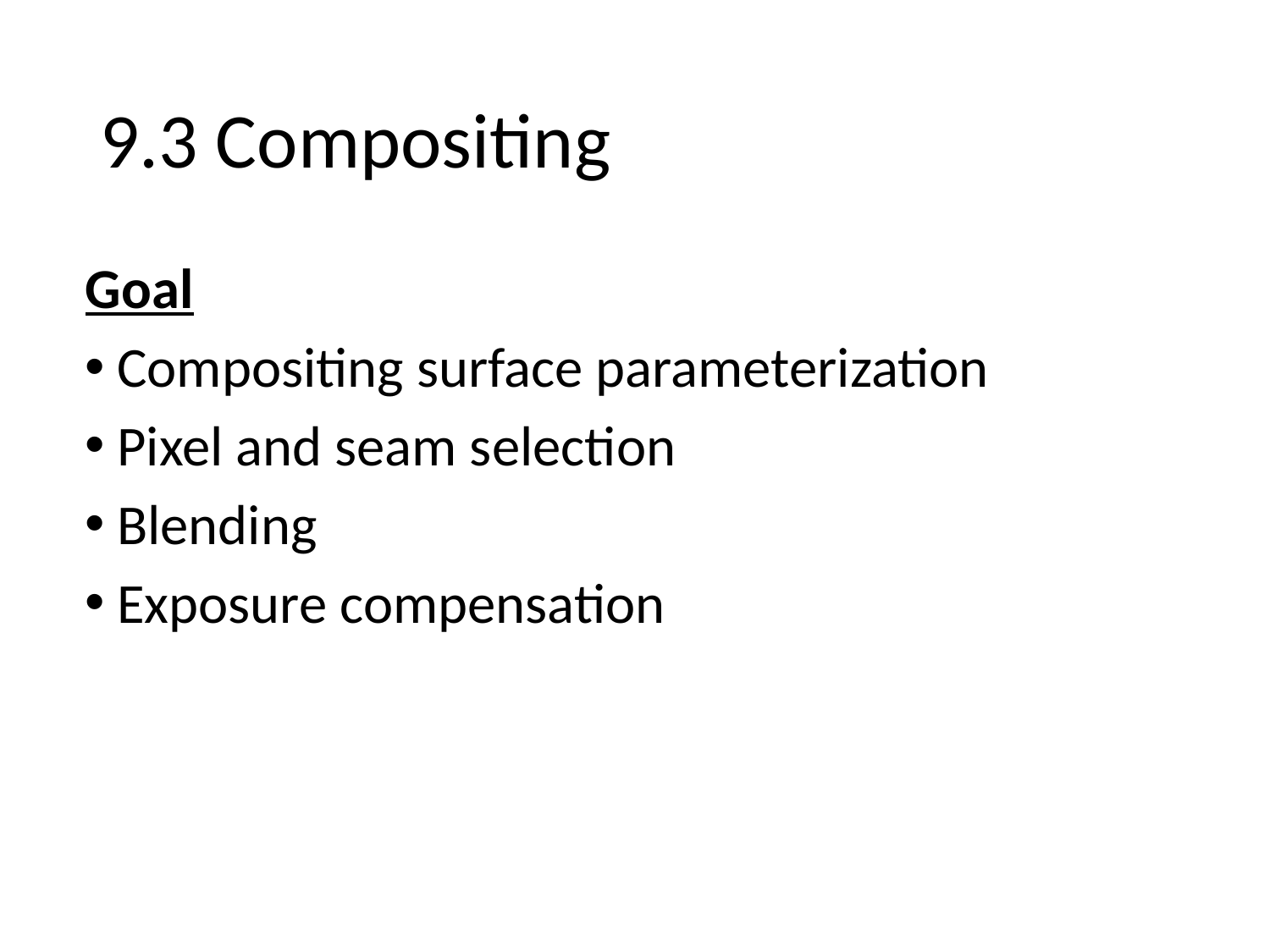

# 9.3 Compositing
Goal
Compositing surface parameterization
Pixel and seam selection
Blending
Exposure compensation